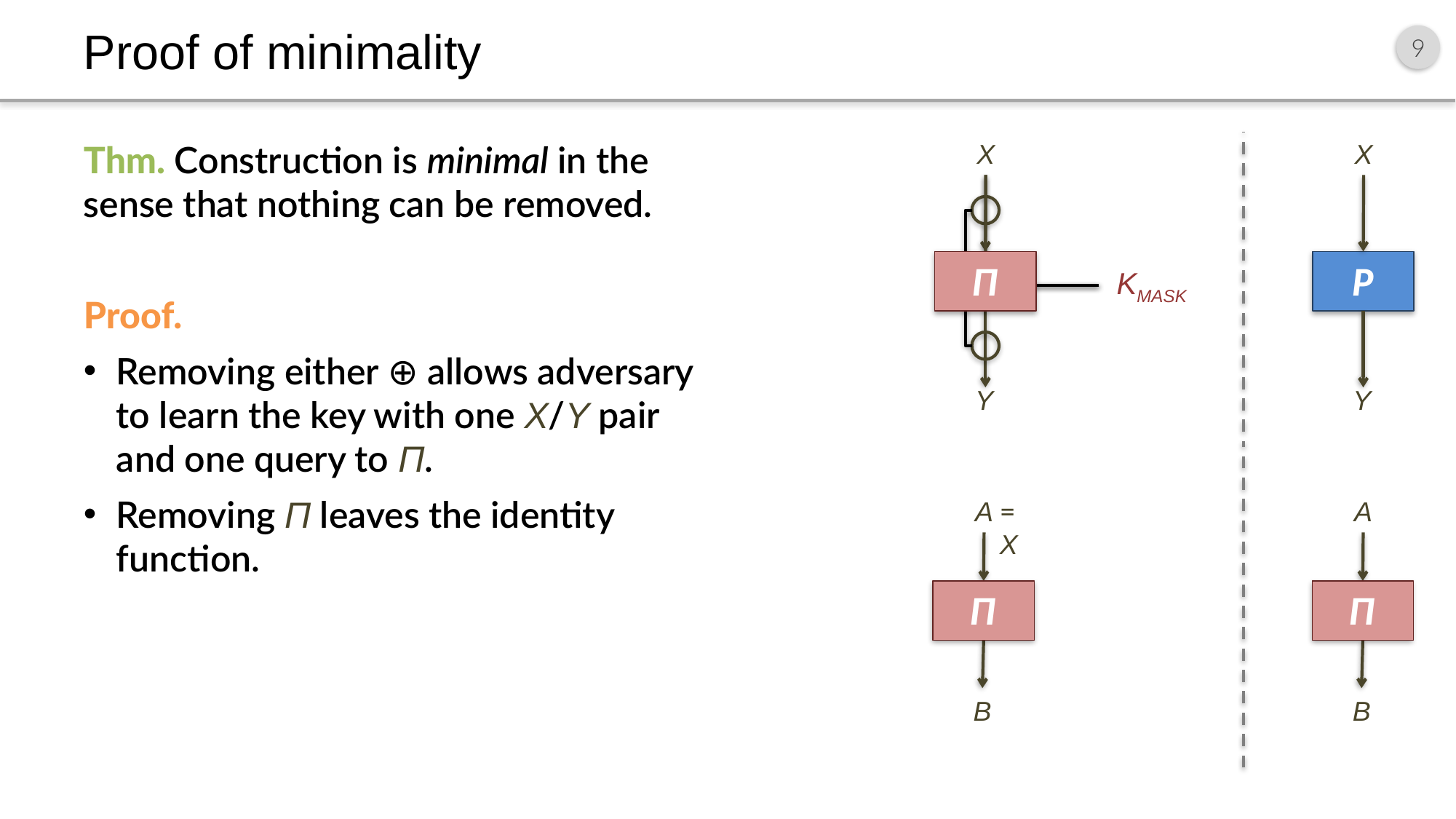

# Proof of minimality
Thm. Construction is minimal in the sense that nothing can be removed.

Proof.
Removing either ⊕ allows adversary to learn the key with one X/Y pair and one query to Π.
Removing Π leaves the identity function.
X
X
P
Y

Π
KMASK

Y
= X
A
Π
B
A
Π
B